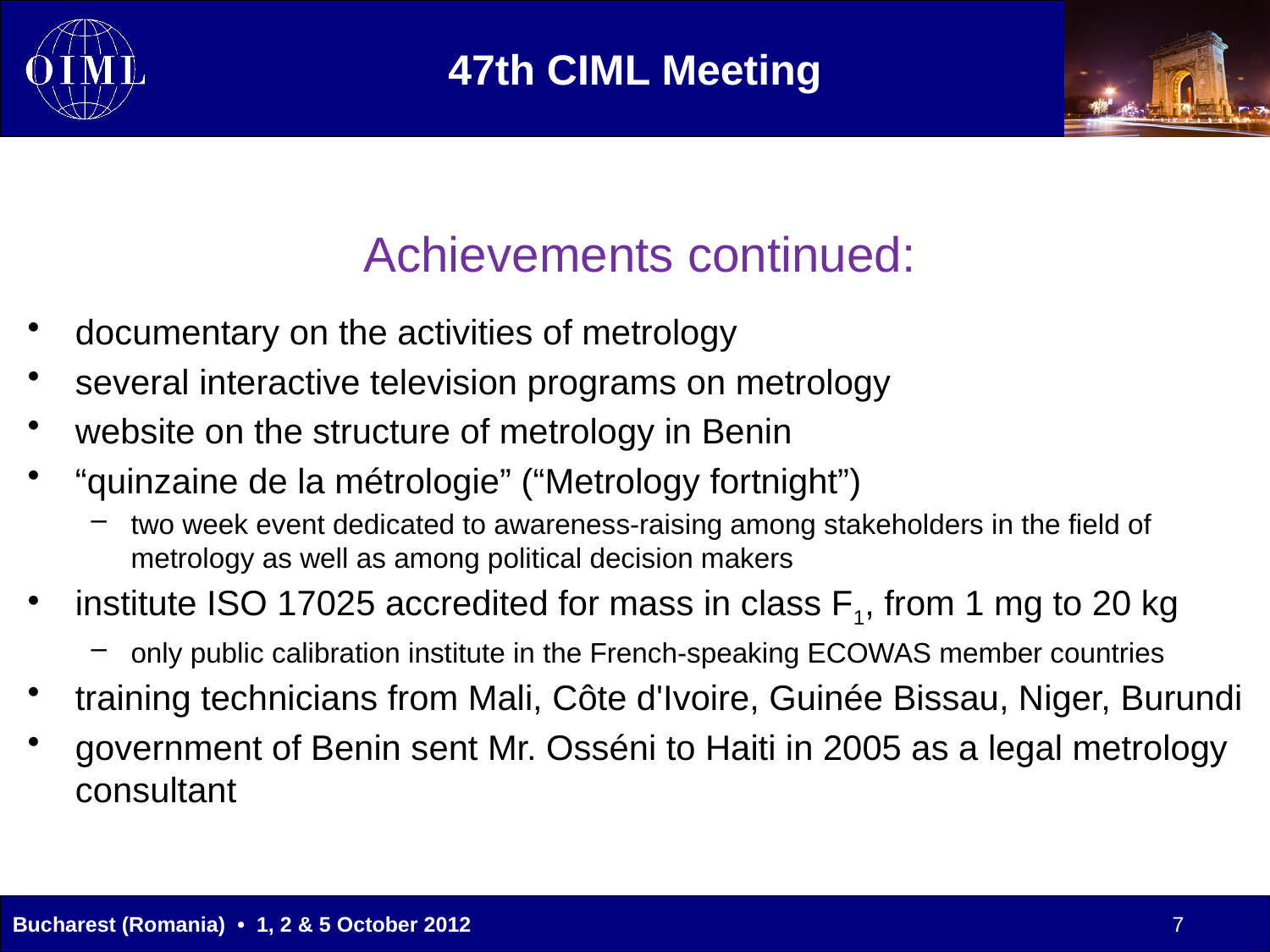

Achievements continued:
documentary on the activities of metrology
several interactive television programs on metrology
website on the structure of metrology in Benin
“quinzaine de la métrologie” (“Metrology fortnight”)
two week event dedicated to awareness-raising among stakeholders in the field of metrology as well as among political decision makers
institute ISO 17025 accredited for mass in class F1, from 1 mg to 20 kg
only public calibration institute in the French-speaking ECOWAS member countries
training technicians from Mali, Côte d'Ivoire, Guinée Bissau, Niger, Burundi
government of Benin sent Mr. Osséni to Haiti in 2005 as a legal metrology consultant
7